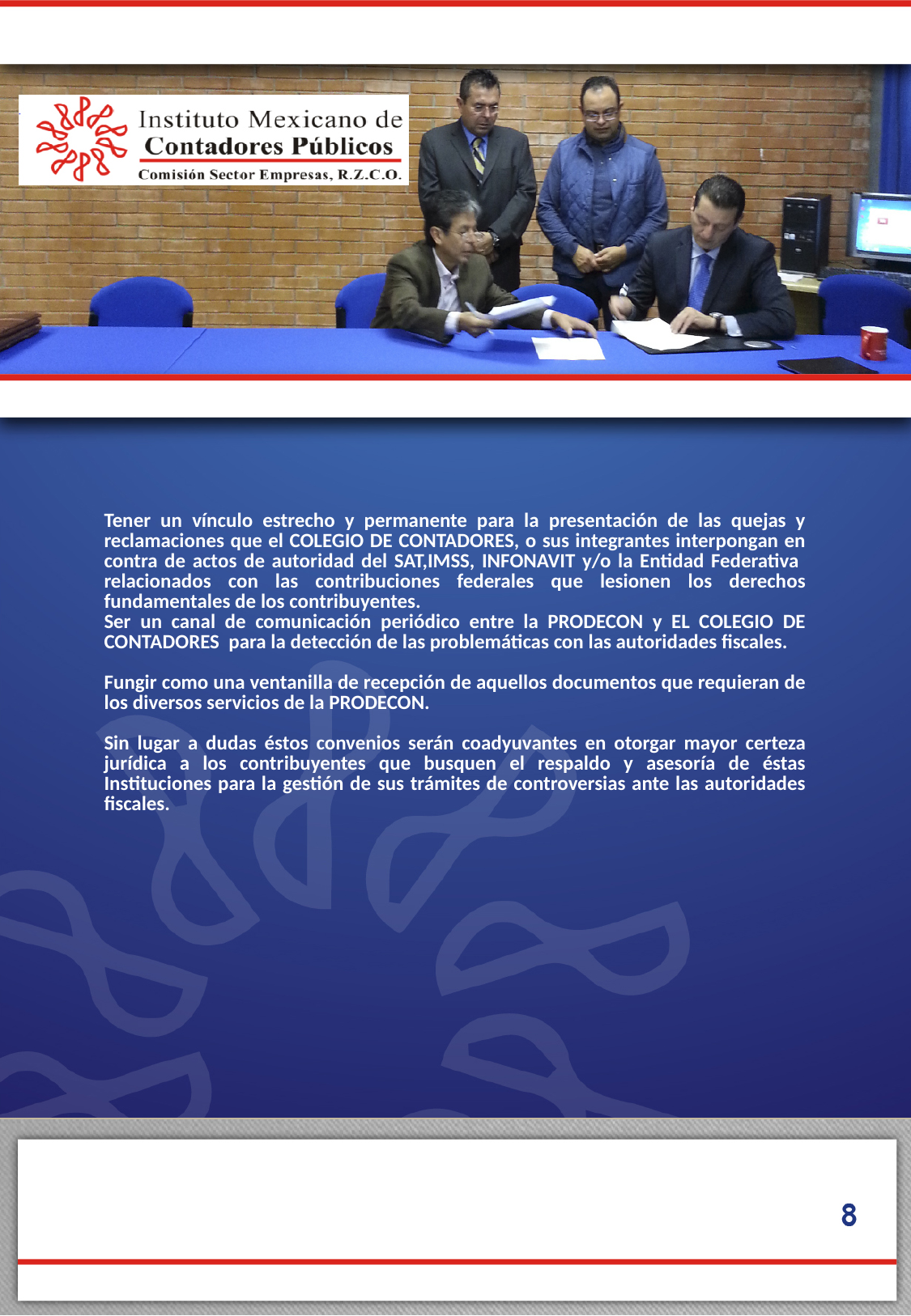

| Tener un vínculo estrecho y permanente para la presentación de las quejas y reclamaciones que el COLEGIO DE CONTADORES, o sus integrantes interpongan en contra de actos de autoridad del SAT,IMSS, INFONAVIT y/o la Entidad Federativa relacionados con las contribuciones federales que lesionen los derechos fundamentales de los contribuyentes. Ser un canal de comunicación periódico entre la PRODECON y EL COLEGIO DE CONTADORES para la detección de las problemáticas con las autoridades fiscales. Fungir como una ventanilla de recepción de aquellos documentos que requieran de los diversos servicios de la PRODECON.   Sin lugar a dudas éstos convenios serán coadyuvantes en otorgar mayor certeza jurídica a los contribuyentes que busquen el respaldo y asesoría de éstas Instituciones para la gestión de sus trámites de controversias ante las autoridades fiscales. |
| --- |